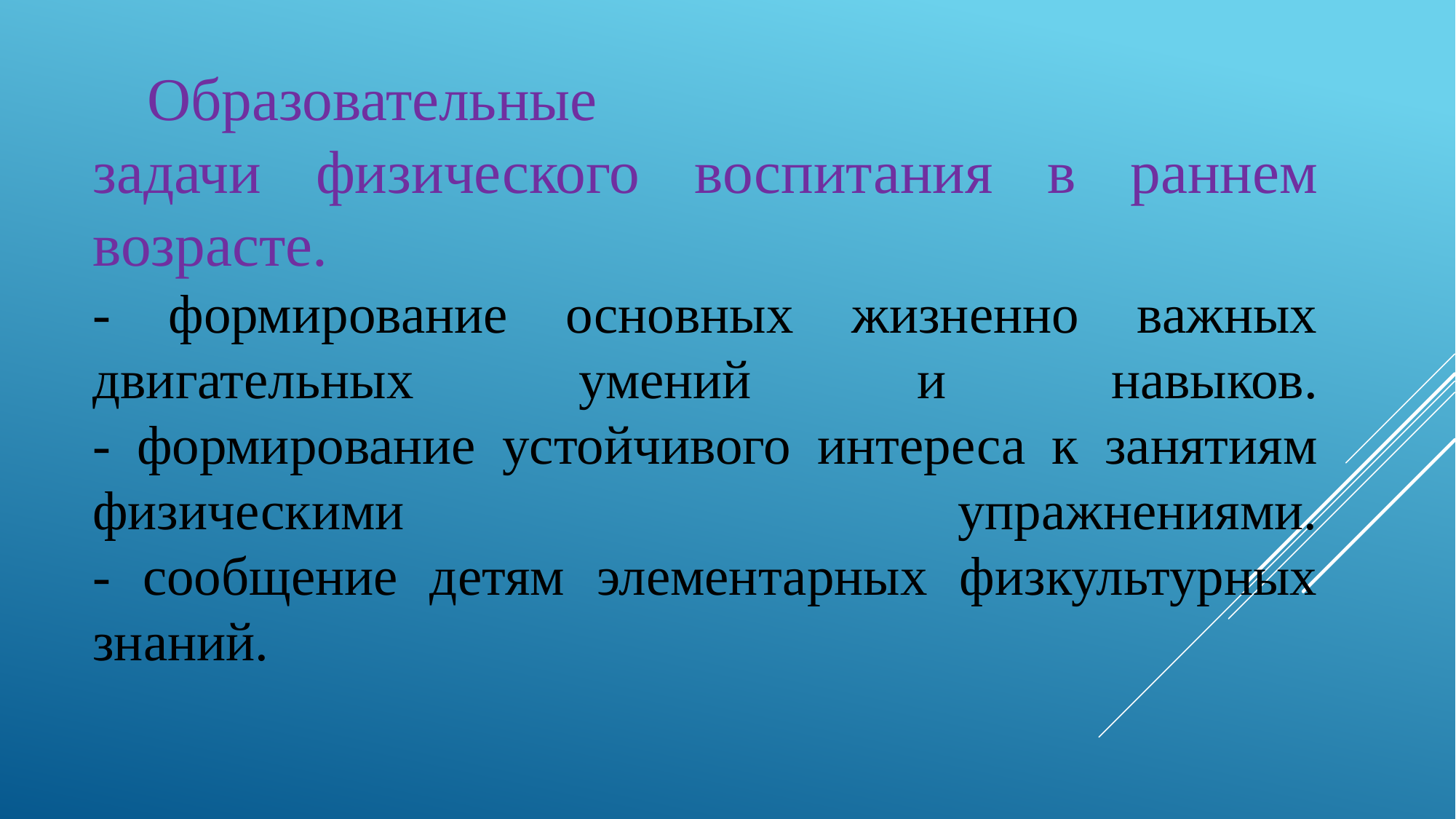

# Образовательные задачи физического воспитания в раннем возрасте. - формирование основных жизненно важных двигательных умений и навыков. - формирование устойчивого интереса к занятиям физическими упражнениями. - сообщение детям элементарных физкультурных знаний.